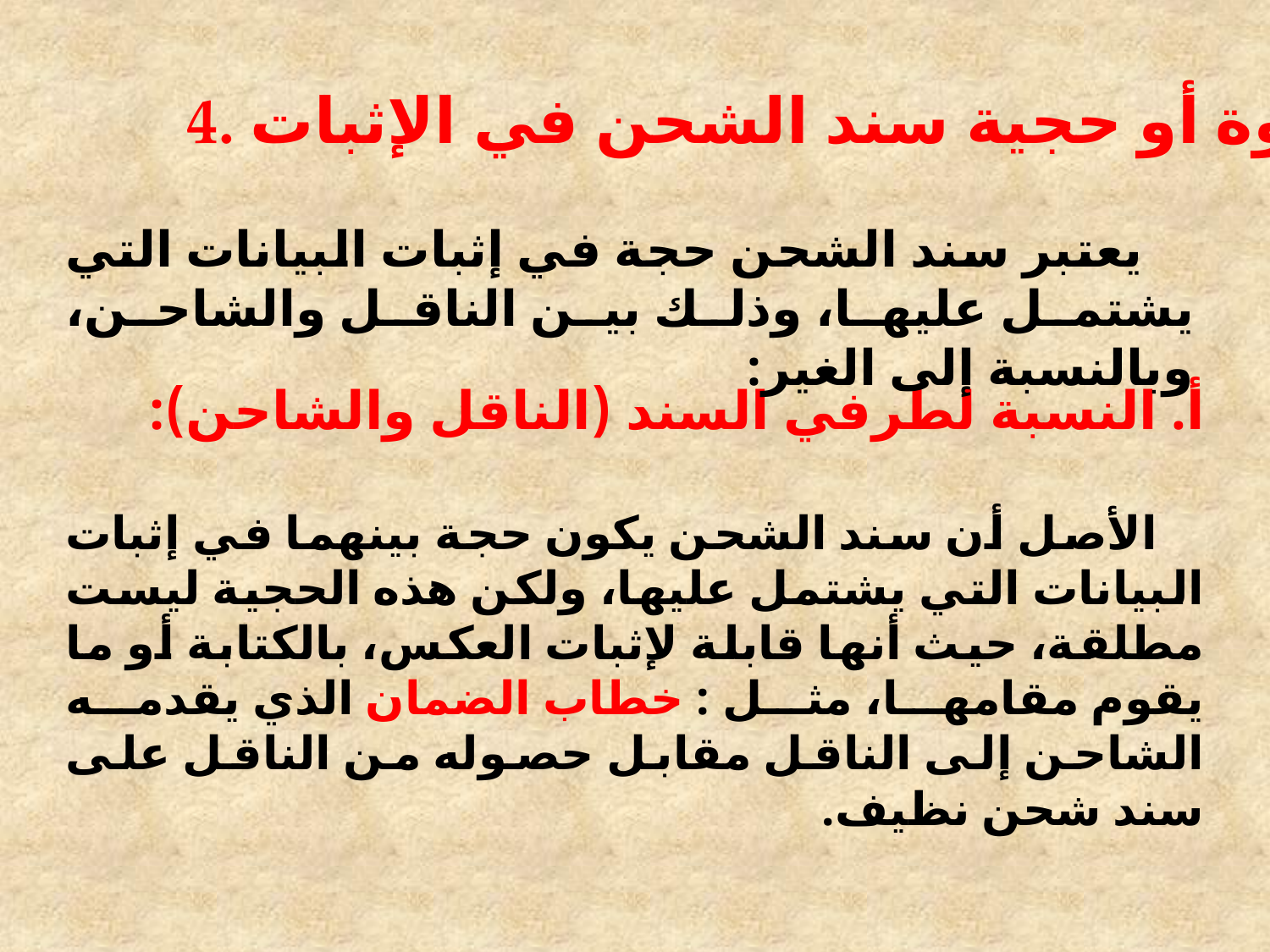

4. قوة أو حجية سند الشحن في الإثبات:
    يعتبر سند الشحن حجة في إثبات البيانات التي يشتمل عليها، وذلك بين الناقل والشاحن، وبالنسبة إلى الغير:
أ. النسبة لطرفي السند (الناقل والشاحن):

    الأصل أن سند الشحن يكون حجة بينهما في إثبات البيانات التي يشتمل عليها، ولكن هذه الحجية ليست مطلقة، حيث أنها قابلة لإثبات العكس، بالكتابة أو ما يقوم مقامها، مثل : خطاب الضمان الذي يقدمه الشاحن إلى الناقل مقابل حصوله من الناقل على سند شحن نظيف.